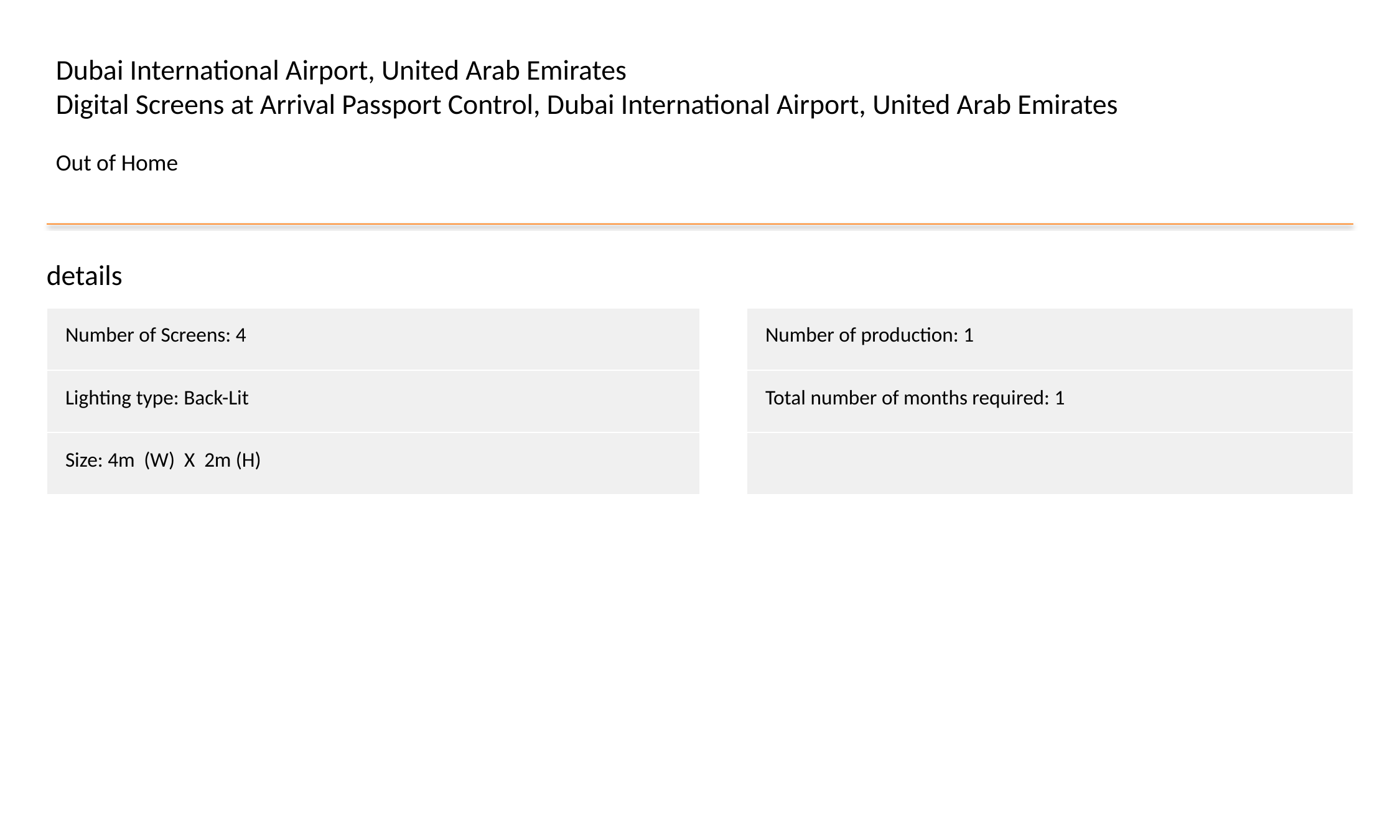

Dubai International Airport, United Arab Emirates
Digital Screens at Arrival Passport Control, Dubai International Airport, United Arab Emirates

Out of Home

details
| Number of Screens: 4 |
| --- |
| Lighting type: Back-Lit |
| Size: 4m (W) X 2m (H) |
| Number of production: 1 |
| --- |
| Total number of months required: 1 |
|  |
#